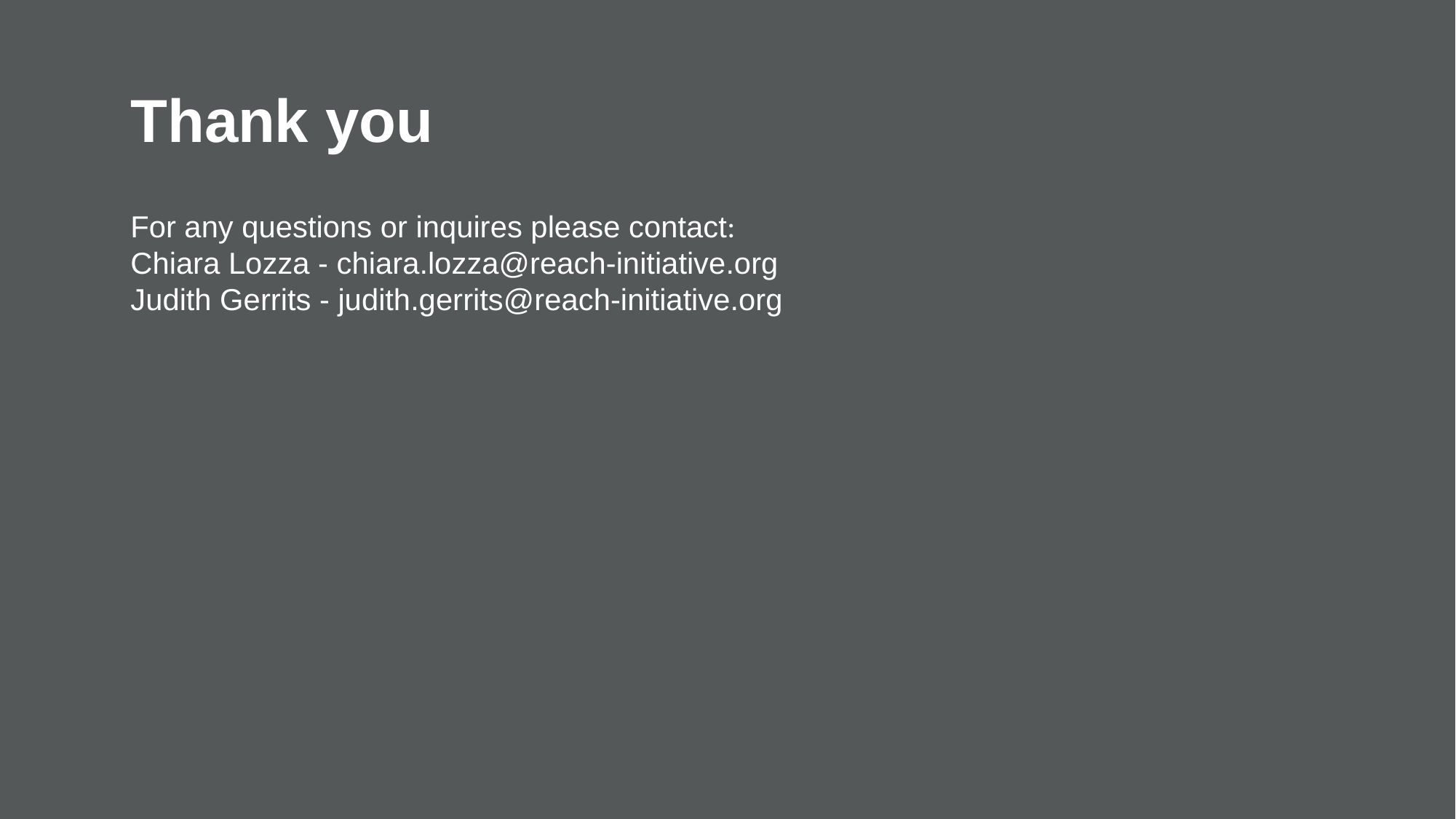

# Thank you
For any questions or inquires please contact:
Chiara Lozza - chiara.lozza@reach-initiative.org
Judith Gerrits - judith.gerrits@reach-initiative.org